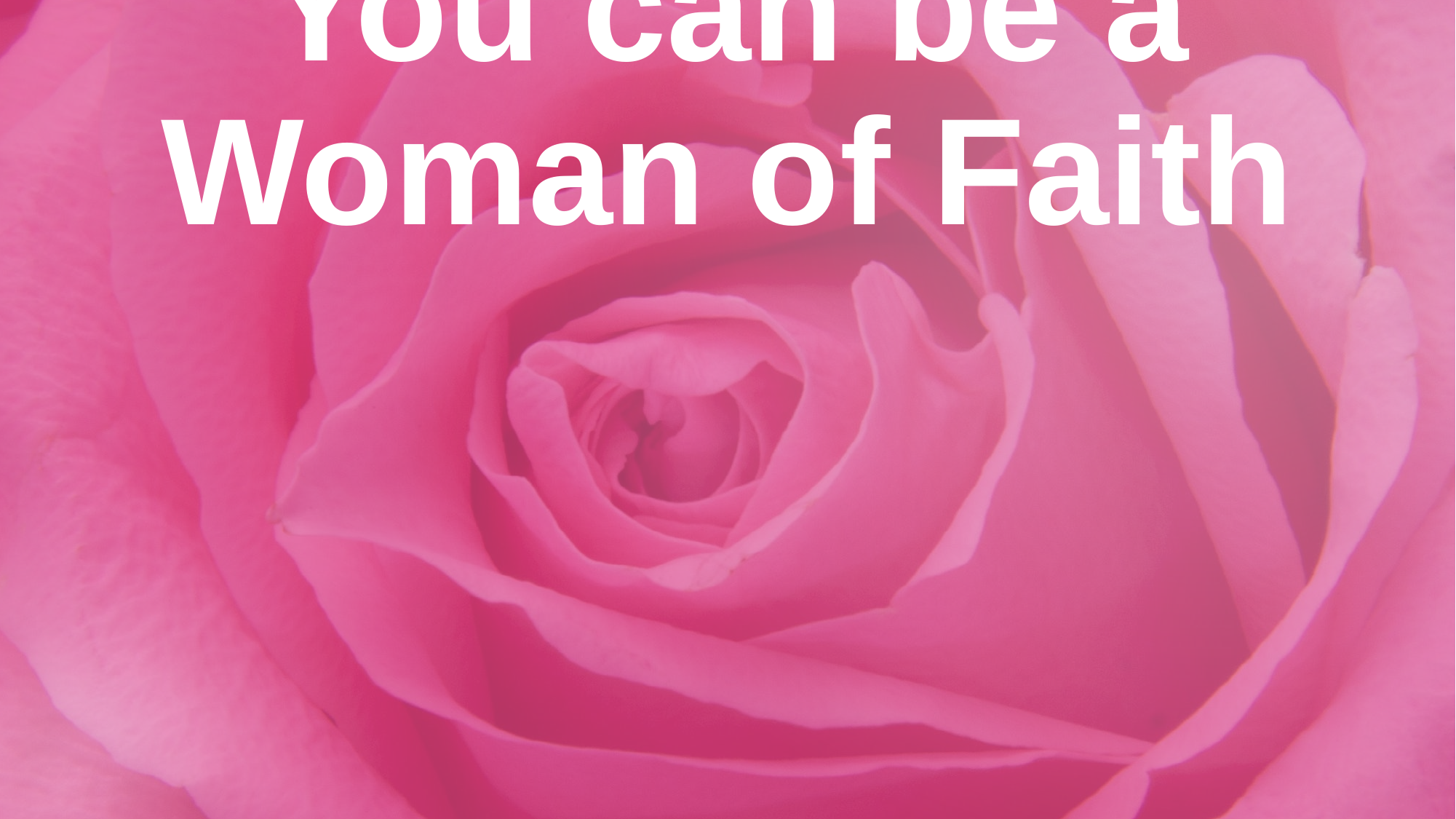

# You can be a Woman of Faith